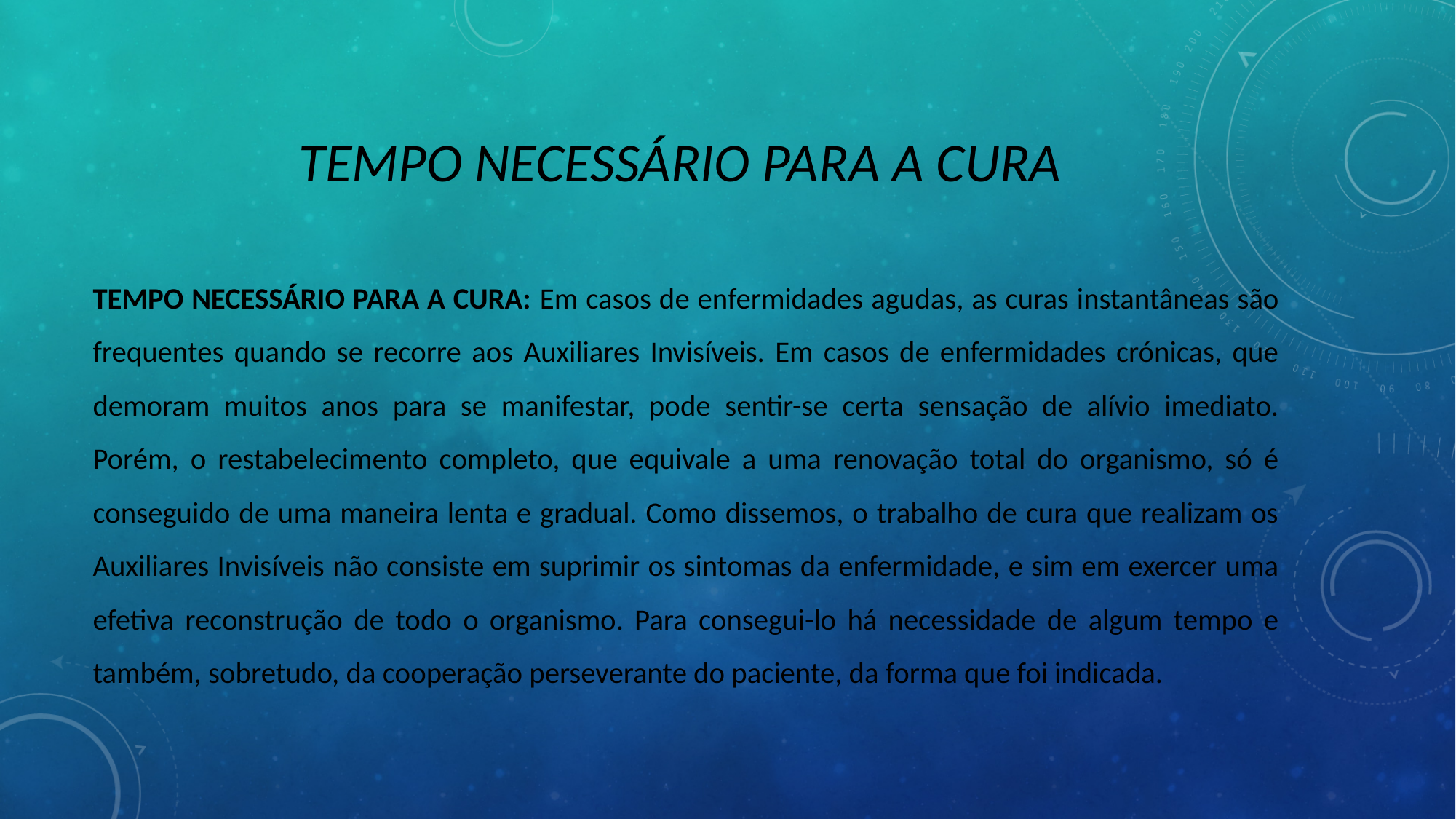

# TEMPO NECESSÁRIO PARA A CURA
TEMPO NECESSÁRIO PARA A CURA: Em casos de enfermidades agudas, as curas instantâneas são frequentes quando se recorre aos Auxiliares Invisíveis. Em casos de enfermidades crónicas, que demoram muitos anos para se manifestar, pode sentir-se certa sensação de alívio imediato. Porém, o restabelecimento completo, que equivale a uma renovação total do organismo, só é conseguido de uma maneira lenta e gradual. Como dissemos, o trabalho de cura que realizam os Auxiliares Invisíveis não consiste em suprimir os sintomas da enfermidade, e sim em exercer uma efetiva reconstrução de todo o organismo. Para consegui-lo há necessidade de algum tempo e também, sobretudo, da cooperação perseverante do paciente, da forma que foi indicada.